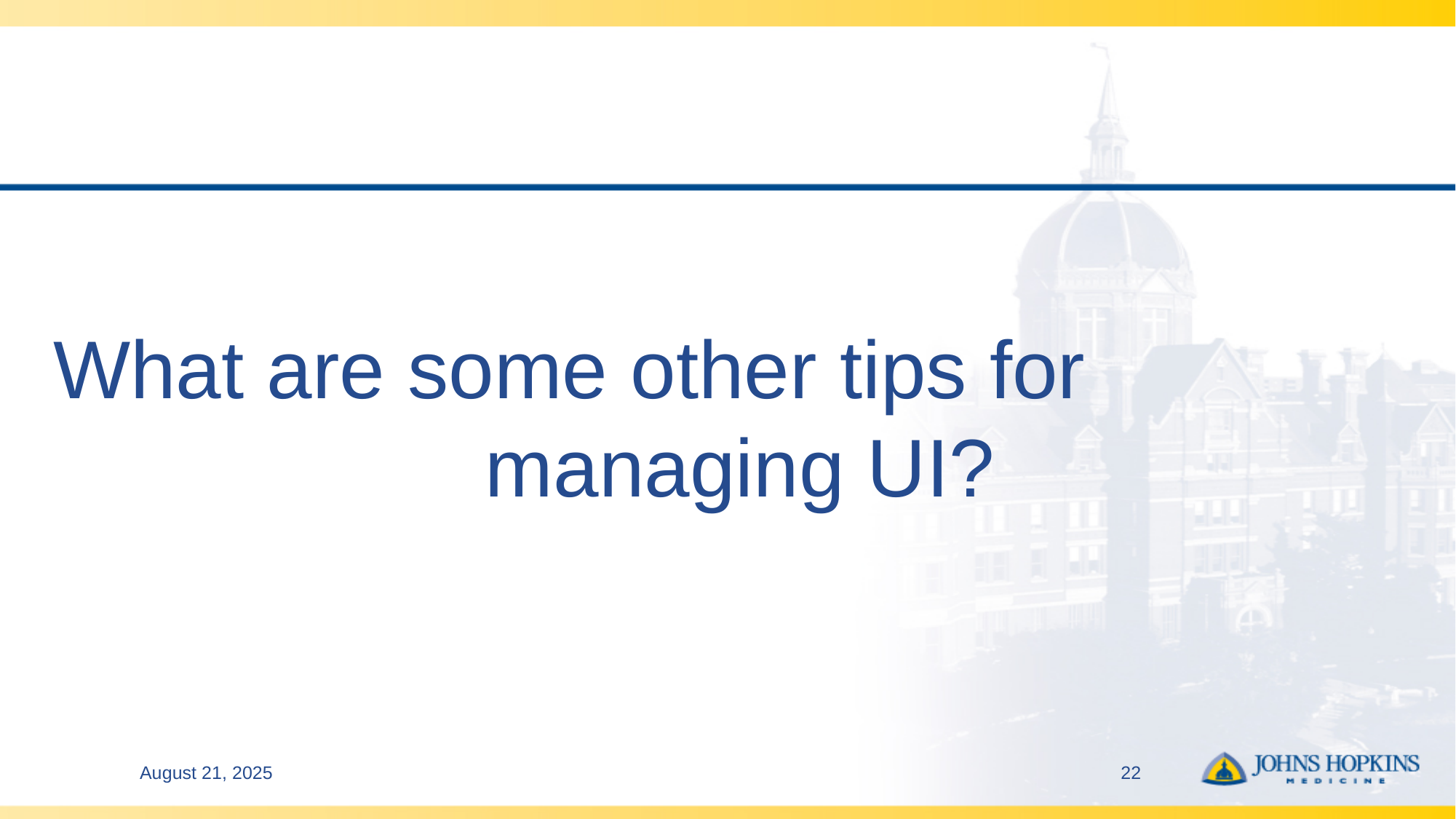

What are some other tips for                managing UI?
August 21, 2025
22